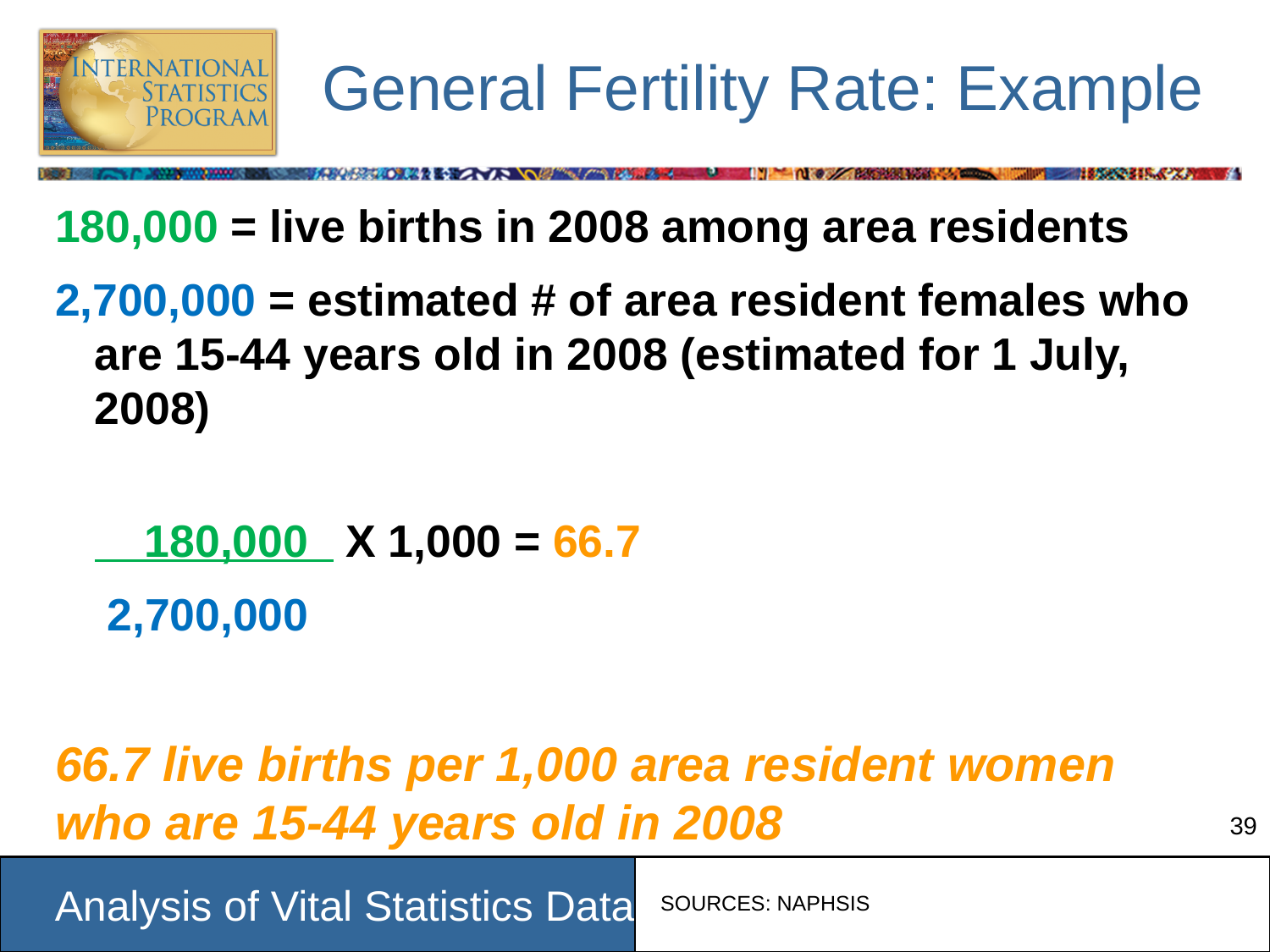

# General Fertility Rate: Example
180,000 = live births in 2008 among area residents
2,700,000 = estimated # of area resident females who are 15-44 years old in 2008 (estimated for 1 July, 2008)

			    180,000   X 1,000 = 66.7
			 2,700,000

66.7 live births per 1,000 area resident women who are 15-44 years old in 2008

SOURCES: NAPHSIS